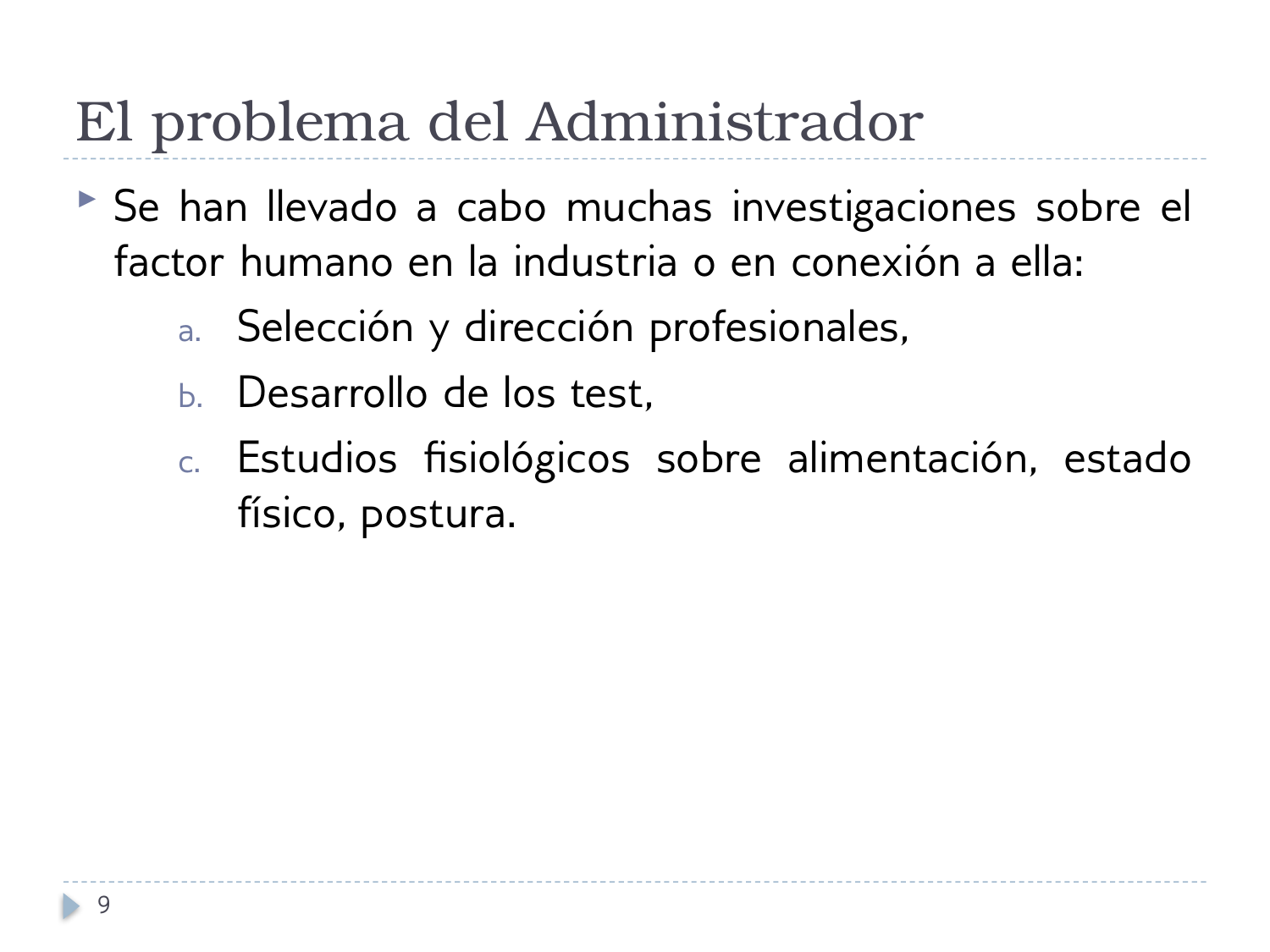

# El problema del Administrador
Se han llevado a cabo muchas investigaciones sobre el factor humano en la industria o en conexión a ella:
Selección y dirección profesionales,
Desarrollo de los test,
Estudios fisiológicos sobre alimentación, estado físico, postura.
9